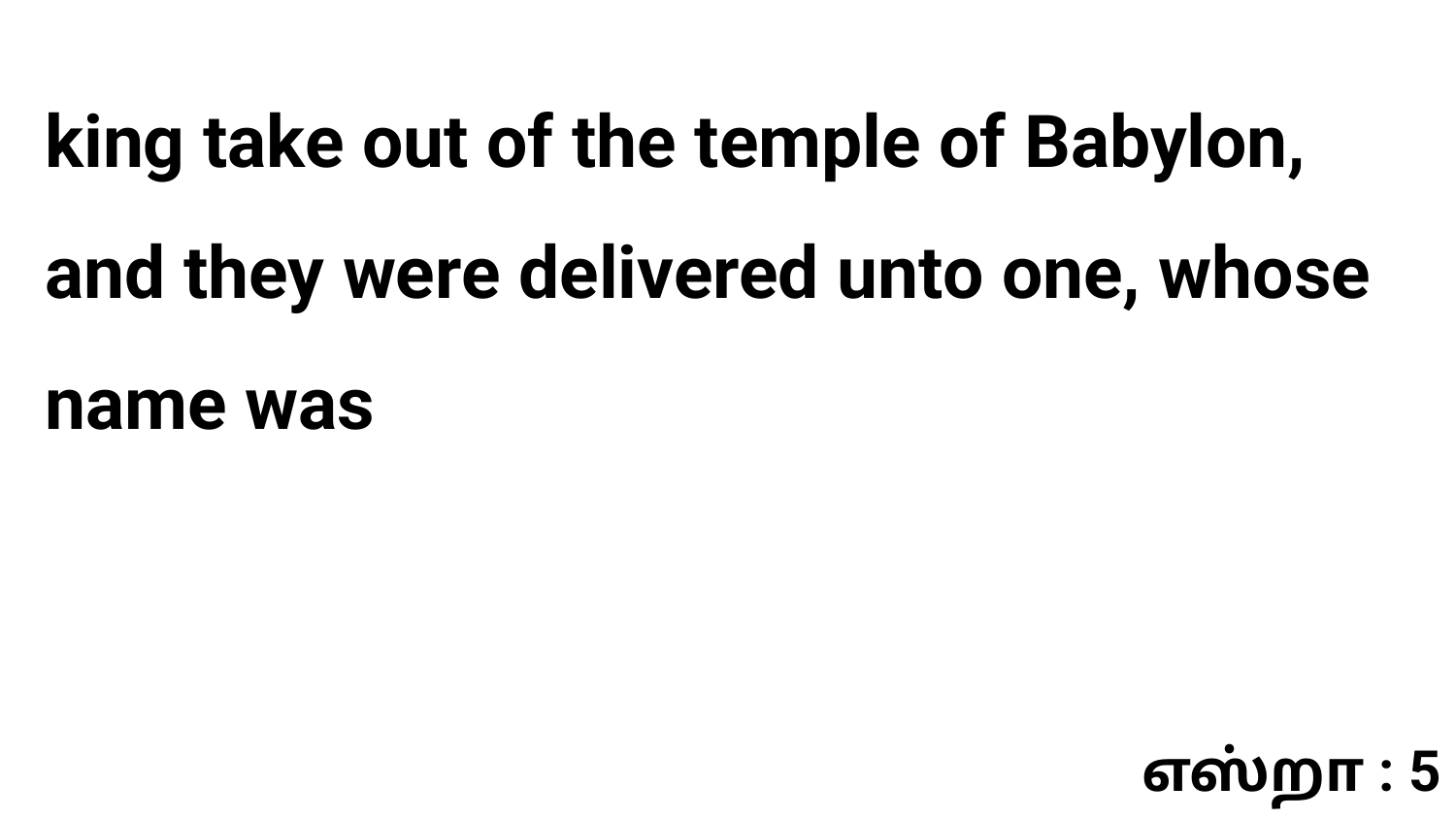

king take out of the temple of Babylon, and they were delivered unto one, whose name was
எஸ்றா : 5